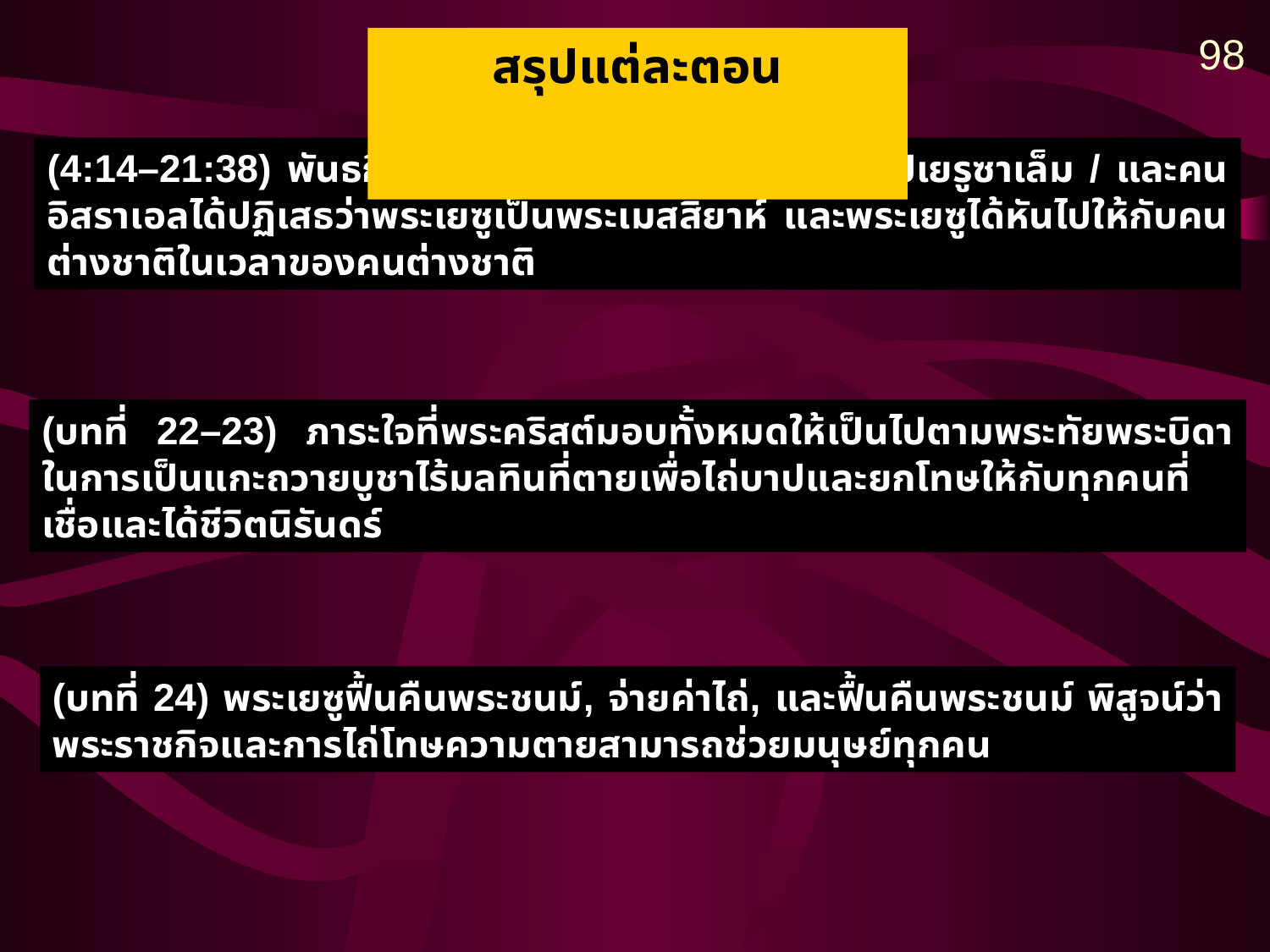

98
สรุปแต่ละตอน
(4:14–21:38) พันธกิจของพระเยซูที่กาลิลี / เดินทางไปเยรูซาเล็ม / และคนอิสราเอลได้ปฏิเสธว่าพระเยซูเป็นพระเมสสิยาห์ และพระเยซูได้หันไปให้กับคนต่างชาติในเวลาของคนต่างชาติ
(บทที่ 22–23) ภาระใจที่พระคริสต์มอบทั้งหมดให้เป็นไปตามพระทัยพระบิดาในการเป็นแกะถวายบูชาไร้มลทินที่ตายเพื่อไถ่บาปและยกโทษให้กับทุกคนที่เชื่อและได้ชีวิตนิรันดร์
(บทที่ 24) พระเยซูฟื้นคืนพระชนม์, จ่ายค่าไถ่, และฟื้นคืนพระชนม์ พิสูจน์ว่าพระราชกิจและการไถ่โทษความตายสามารถช่วยมนุษย์ทุกคน